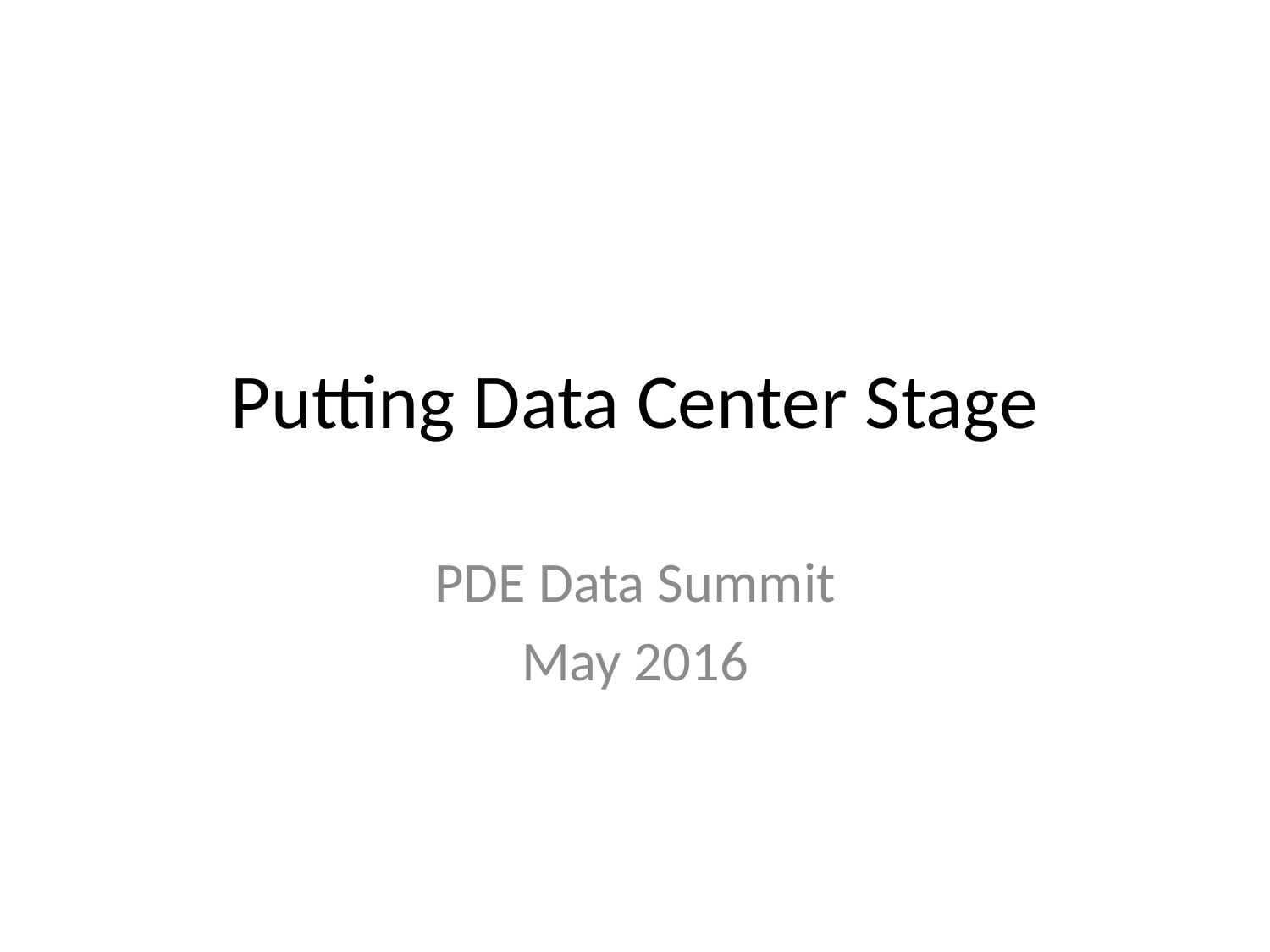

# Putting Data Center Stage
PDE Data Summit
May 2016